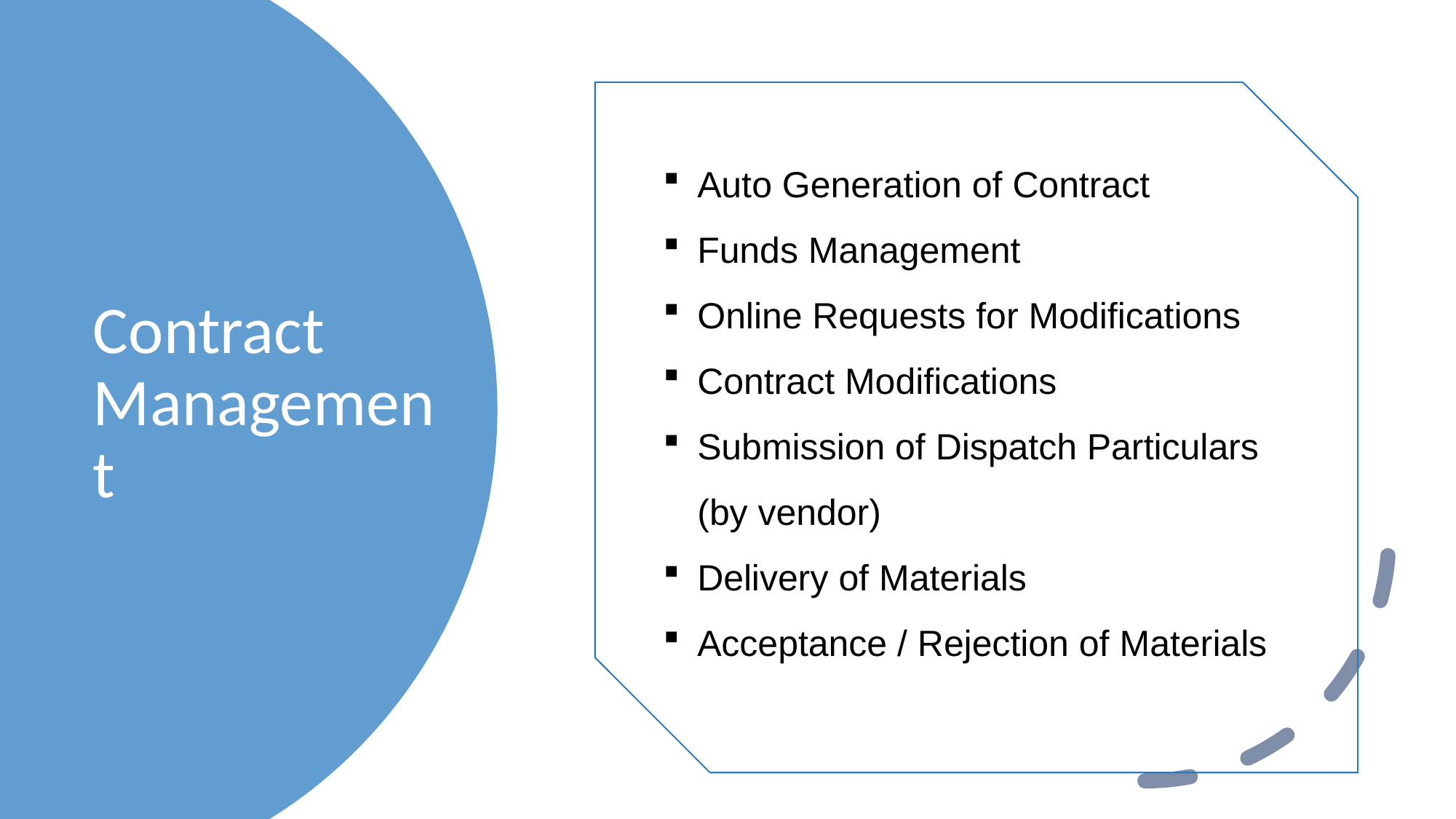

Auto Generation of Contract
Funds Management
Online Requests for Modifications
Contract Modifications
Submission of Dispatch Particulars (by vendor)
Delivery of Materials
Acceptance / Rejection of Materials

# Contract Management